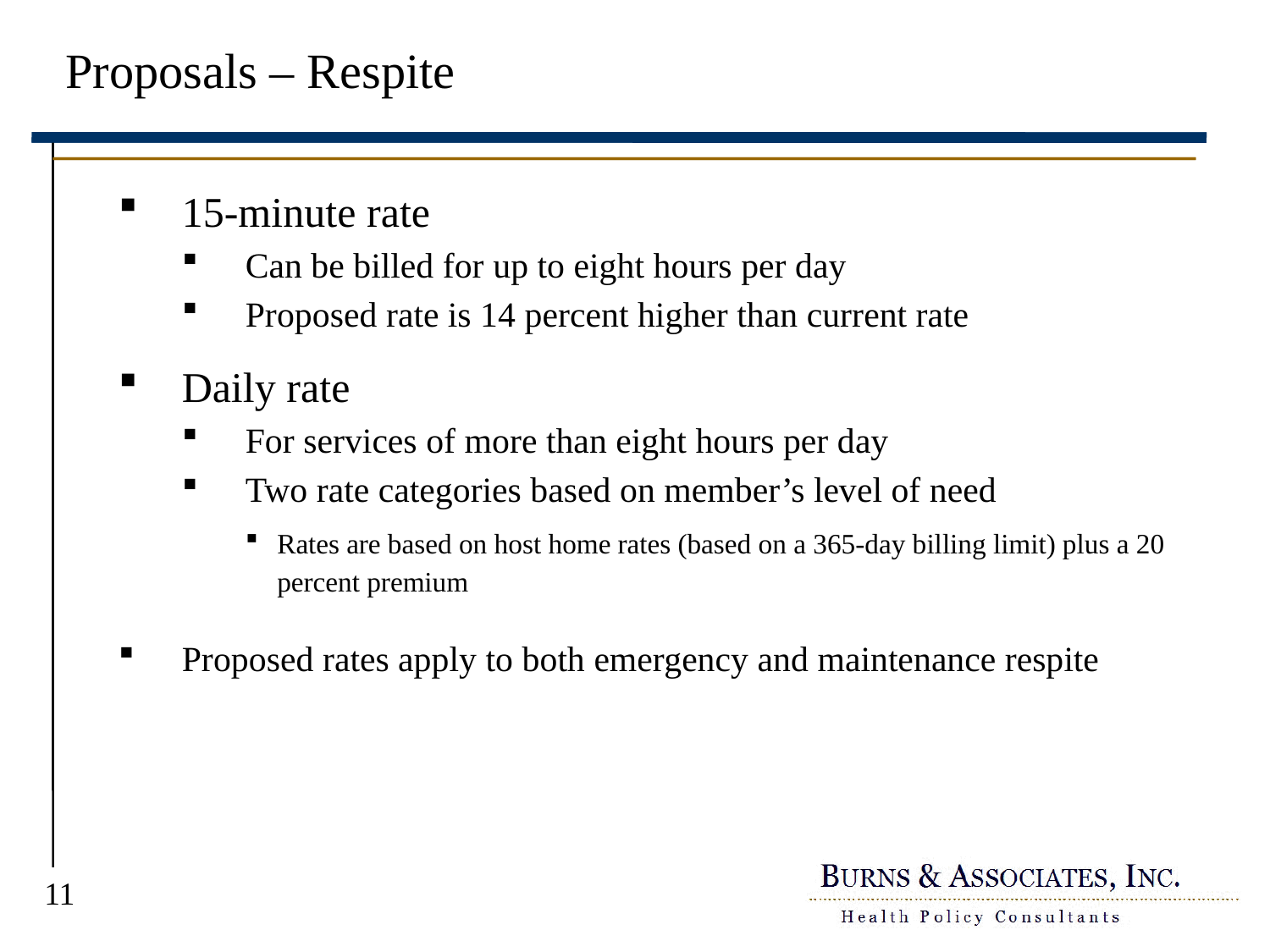

# Proposals – Respite

15-minute rate
Can be billed for up to eight hours per day
Proposed rate is 14 percent higher than current rate

Daily rate
For services of more than eight hours per day
Two rate categories based on member’s level of need
Rates are based on host home rates (based on a 365-day billing limit) plus a 20 percent premium

Proposed rates apply to both emergency and maintenance respite